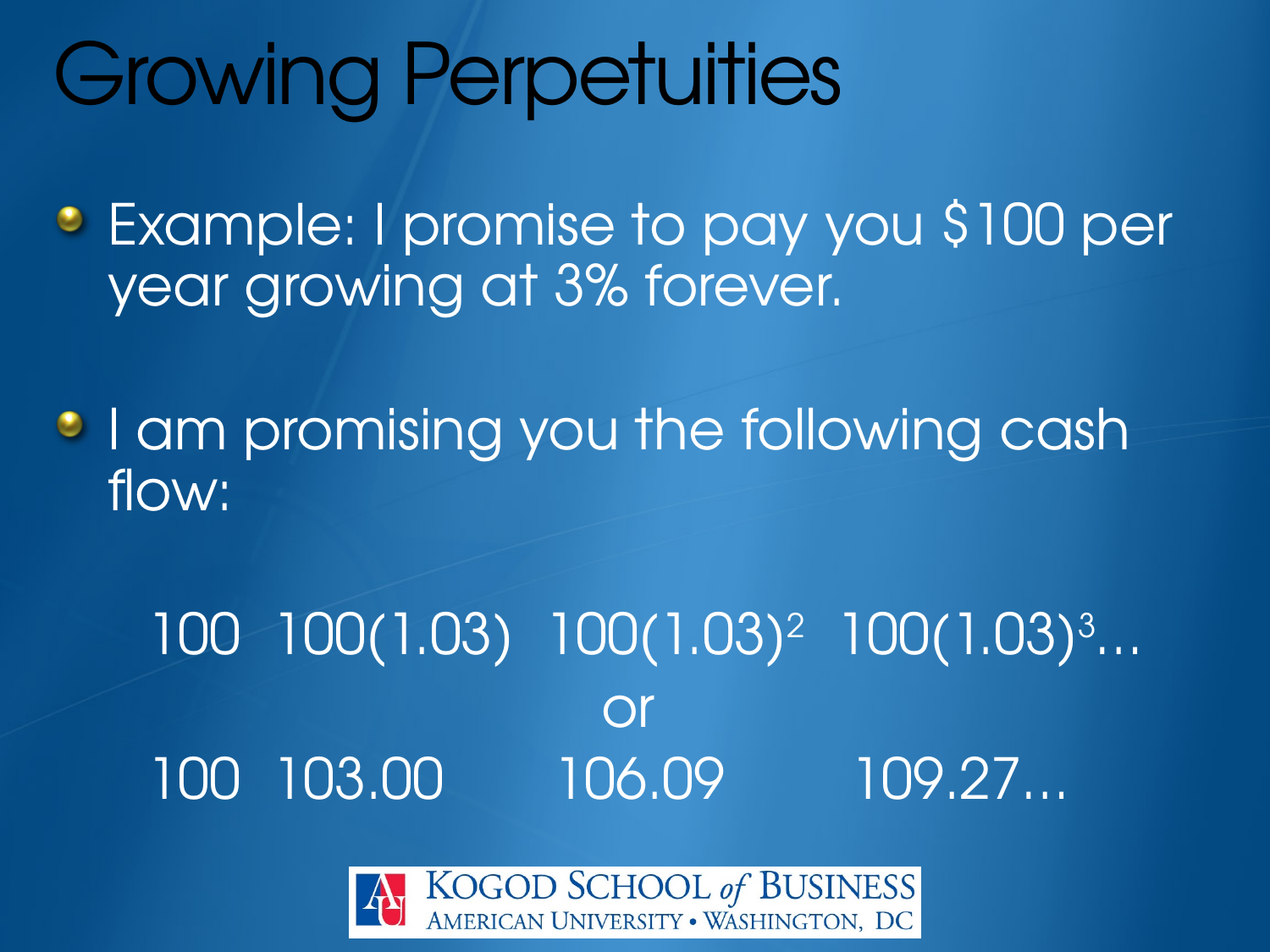

# Growing Perpetuities
Example: I promise to pay you $100 per year growing at 3% forever.

I am promising you the following cash flow:

      100  100(1.03)  100(1.03)2  100(1.03)3…
                                   or
      100  103.00       106.09        109.27…